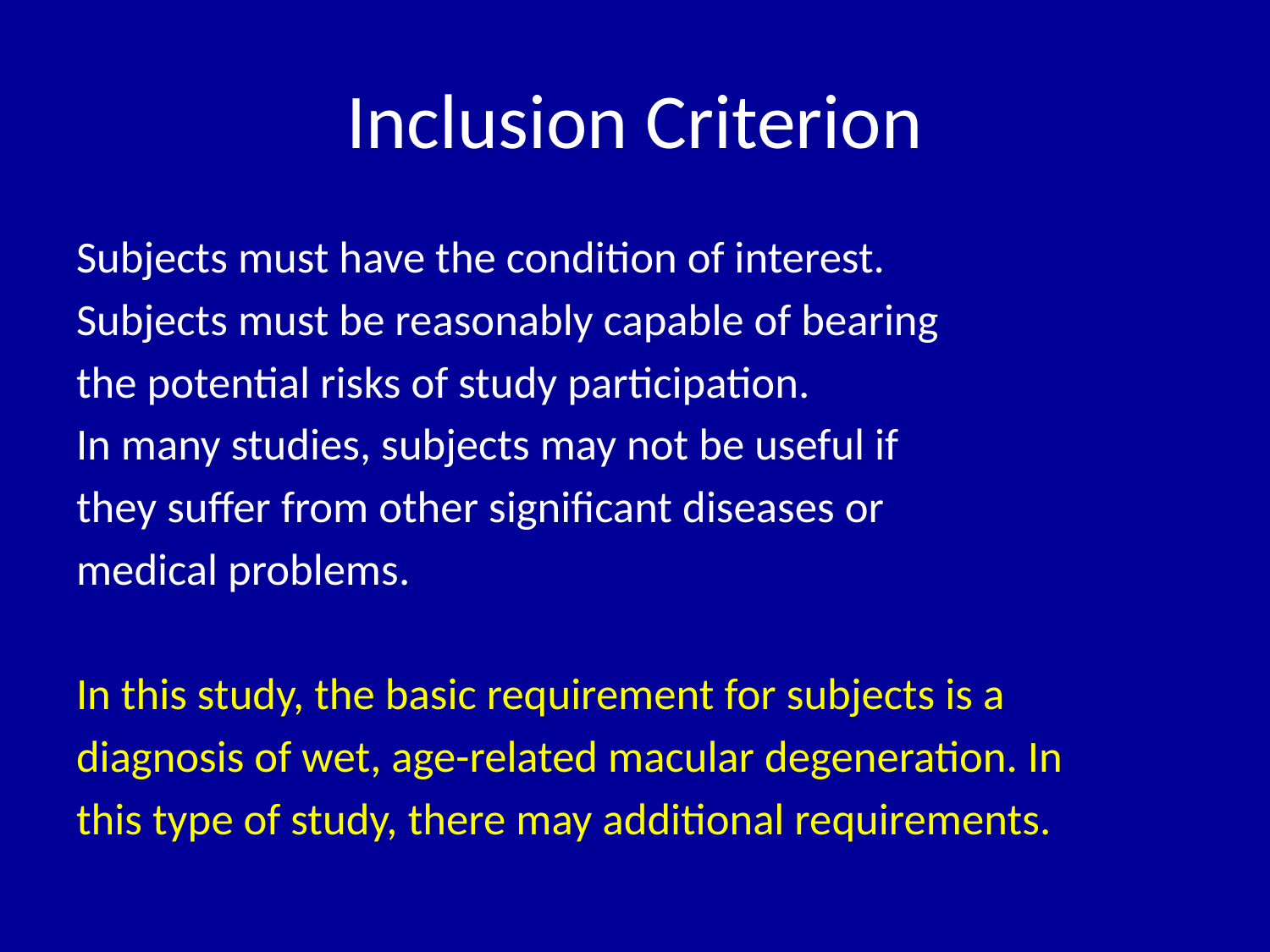

# Inclusion Criterion
Subjects must have the condition of interest.
Subjects must be reasonably capable of bearing
the potential risks of study participation.
In many studies, subjects may not be useful if
they suffer from other significant diseases or
medical problems.

In this study, the basic requirement for subjects is a
diagnosis of wet, age-related macular degeneration. In
this type of study, there may additional requirements.